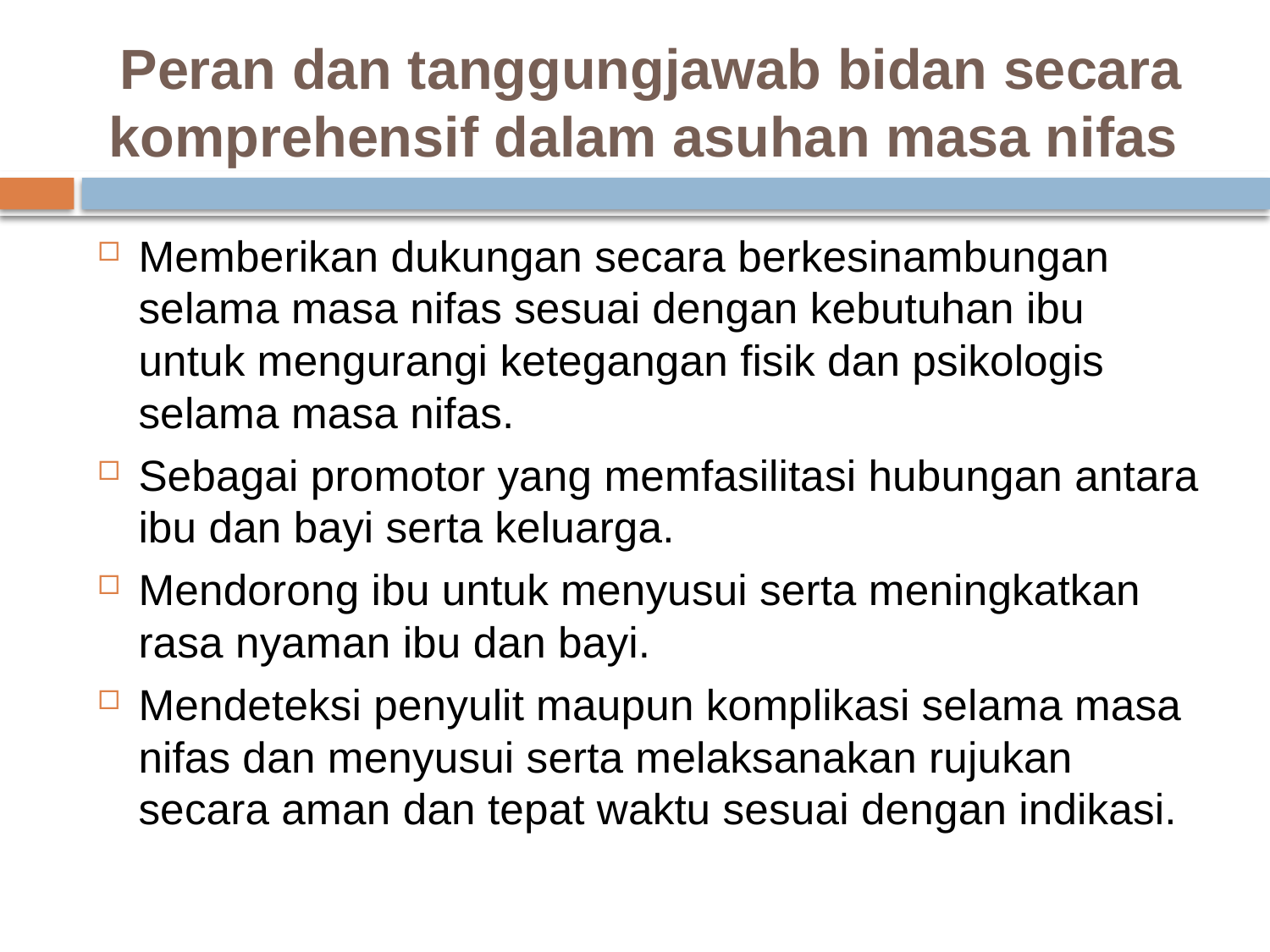

# Peran dan tanggungjawab bidan secara komprehensif dalam asuhan masa nifas
Memberikan dukungan secara berkesinambungan selama masa nifas sesuai dengan kebutuhan ibu untuk mengurangi ketegangan fisik dan psikologis selama masa nifas.
Sebagai promotor yang memfasilitasi hubungan antara ibu dan bayi serta keluarga.
Mendorong ibu untuk menyusui serta meningkatkan rasa nyaman ibu dan bayi.
Mendeteksi penyulit maupun komplikasi selama masa nifas dan menyusui serta melaksanakan rujukan secara aman dan tepat waktu sesuai dengan indikasi.